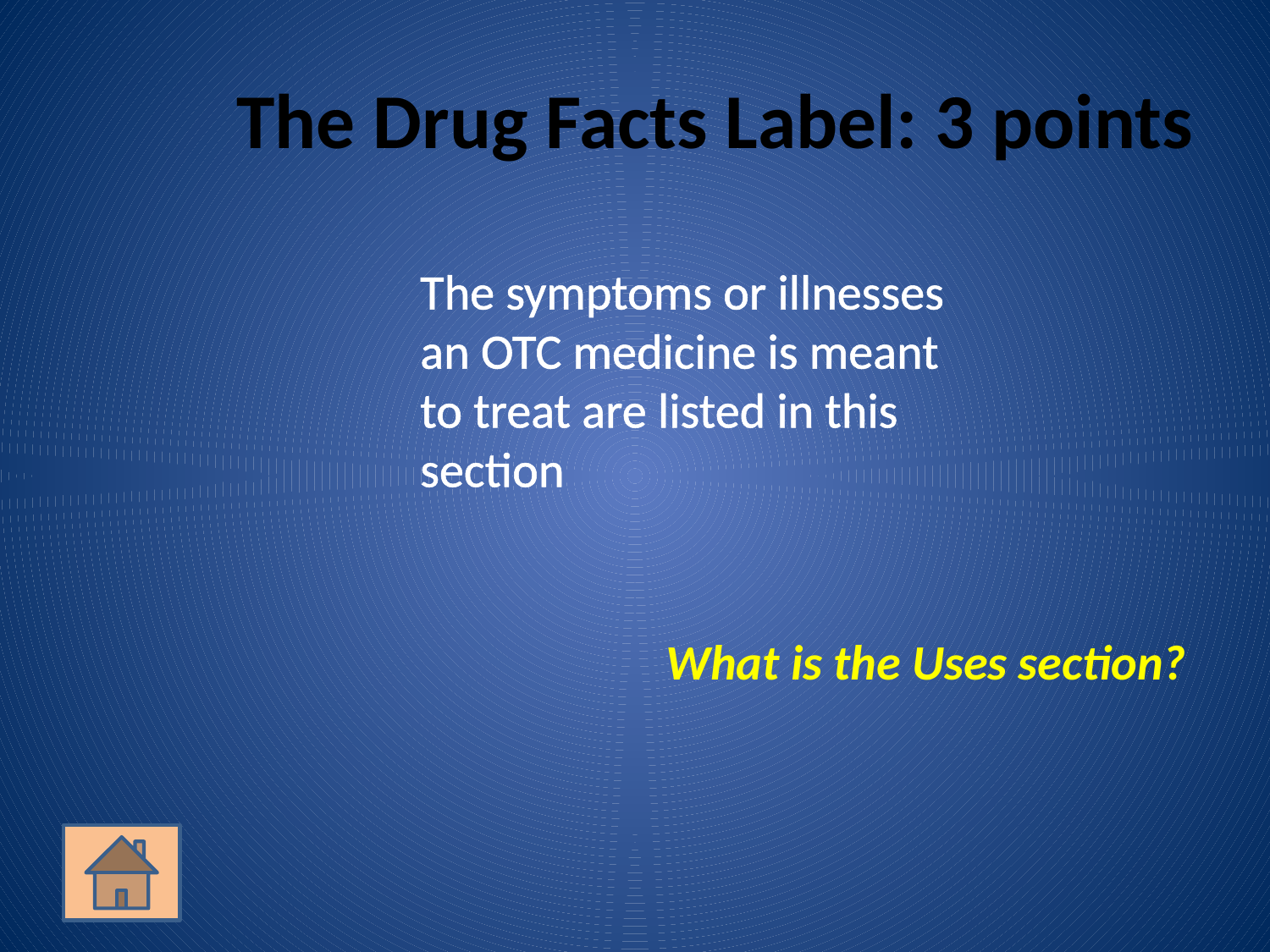

# The Drug Facts Label: 3 points
	The symptoms or illnesses an OTC medicine is meant to treat are listed in this section
What is the Uses section?